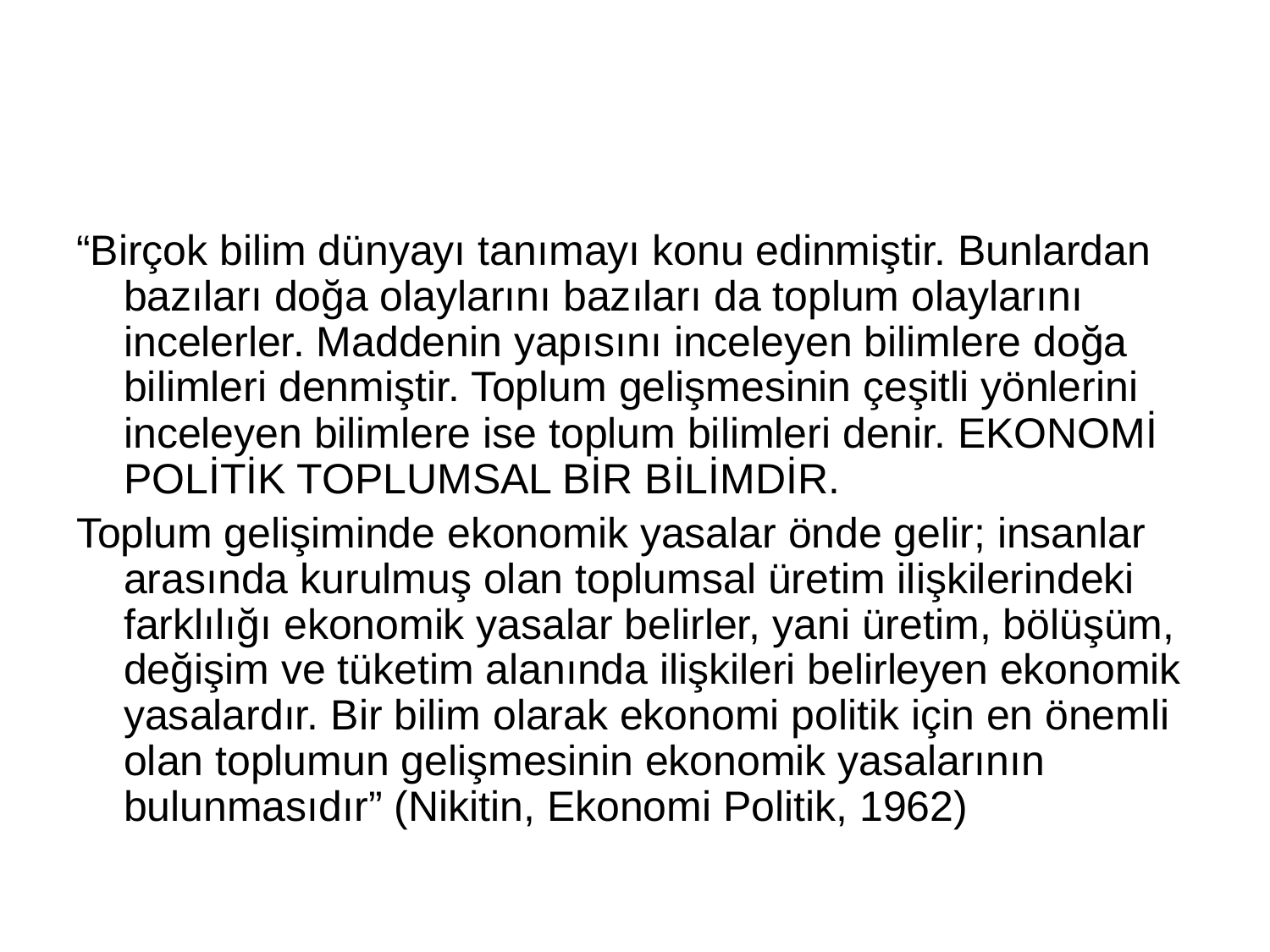

#
“Birçok bilim dünyayı tanımayı konu edinmiştir. Bunlardan bazıları doğa olaylarını bazıları da toplum olaylarını incelerler. Maddenin yapısını inceleyen bilimlere doğa bilimleri denmiştir. Toplum gelişmesinin çeşitli yönlerini inceleyen bilimlere ise toplum bilimleri denir. EKONOMİ POLİTİK TOPLUMSAL BİR BİLİMDİR.
Toplum gelişiminde ekonomik yasalar önde gelir; insanlar arasında kurulmuş olan toplumsal üretim ilişkilerindeki farklılığı ekonomik yasalar belirler, yani üretim, bölüşüm, değişim ve tüketim alanında ilişkileri belirleyen ekonomik yasalardır. Bir bilim olarak ekonomi politik için en önemli olan toplumun gelişmesinin ekonomik yasalarının bulunmasıdır” (Nikitin, Ekonomi Politik, 1962)